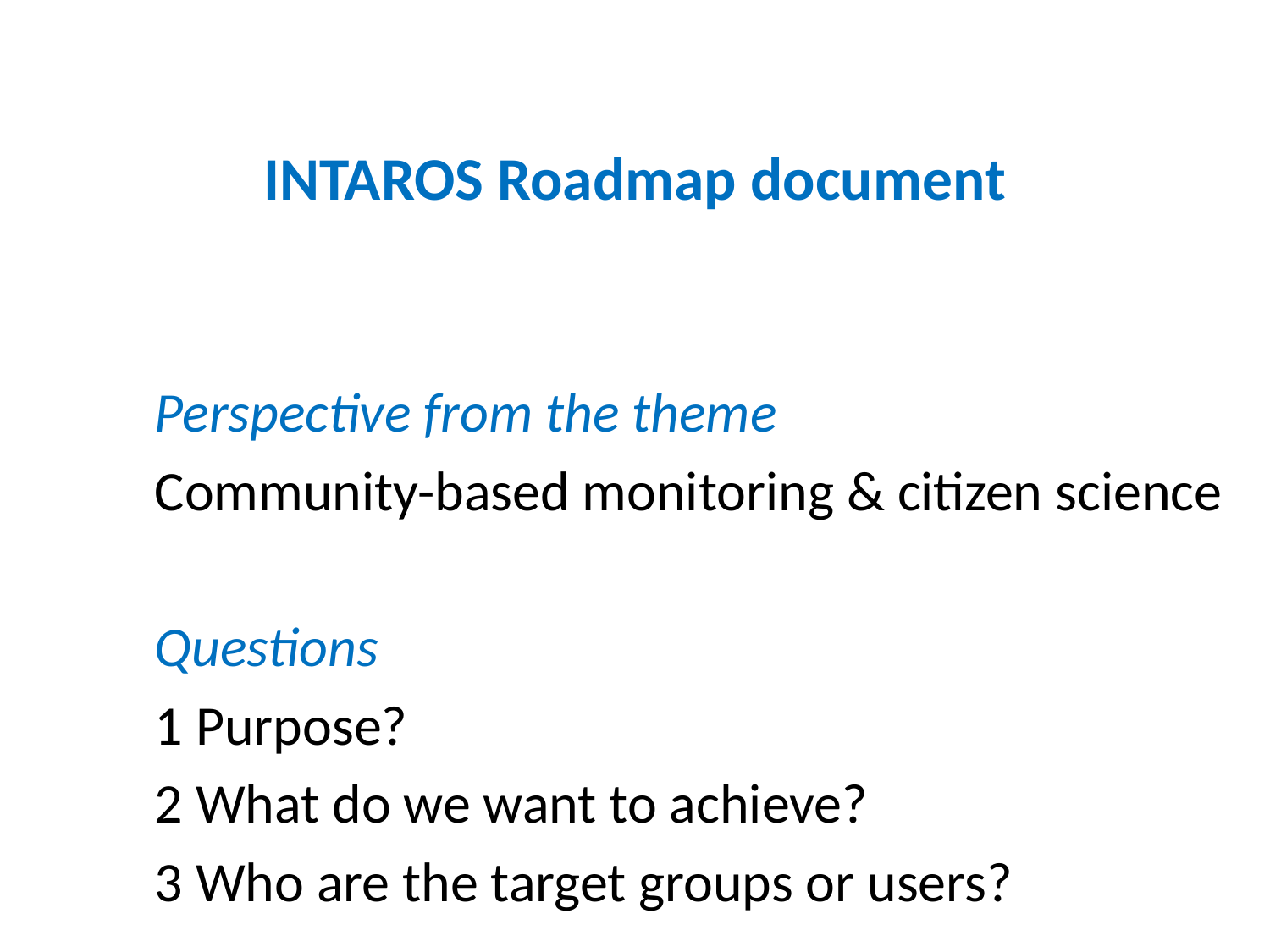

# INTAROS Roadmap document

Perspective from the theme
Community-based monitoring & citizen science

Questions
1 Purpose?
2 What do we want to achieve?
3 Who are the target groups or users?